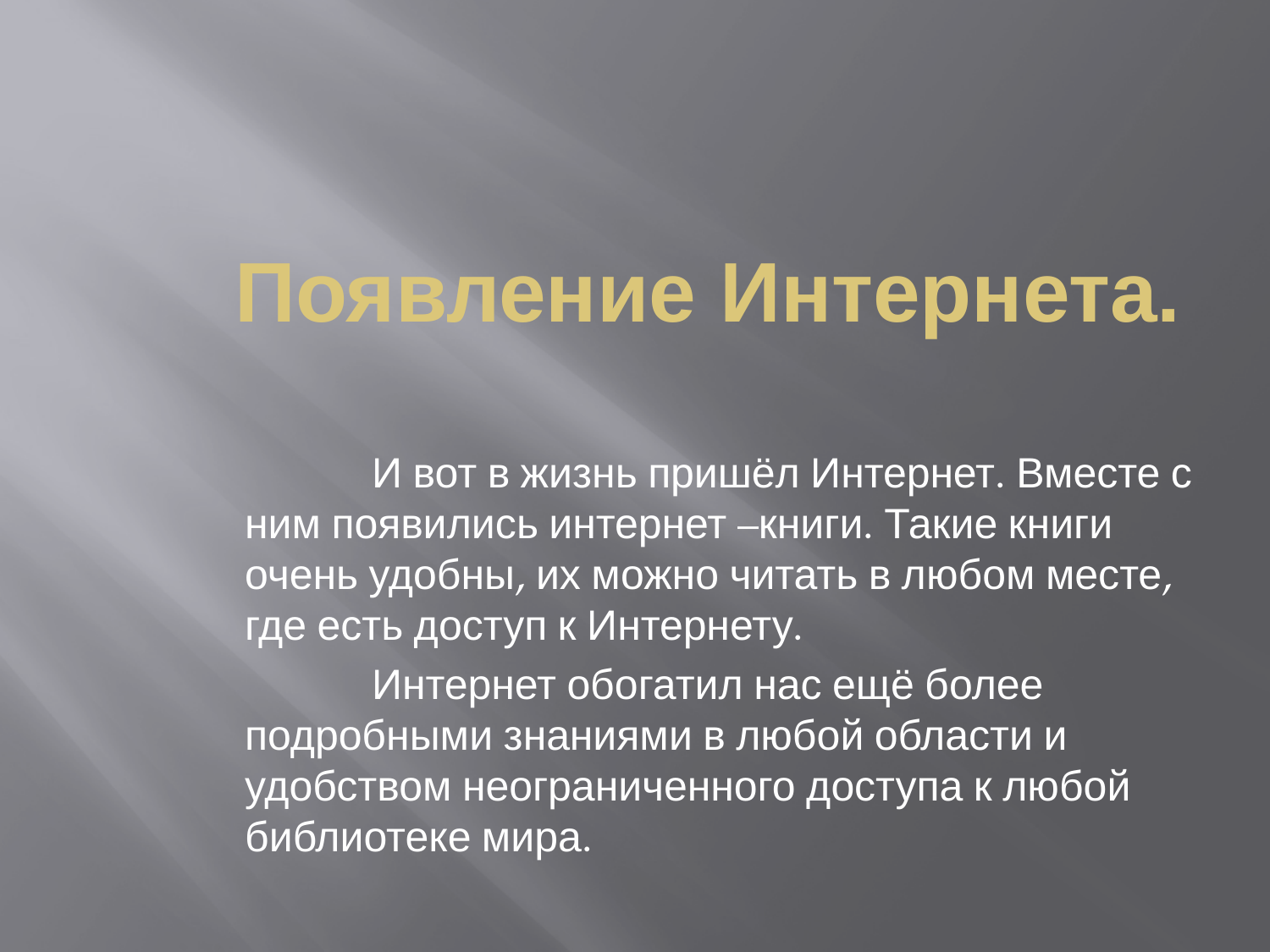

# Появление Интернета.

	И вот в жизнь пришёл Интернет. Вместе с ним появились интернет –книги. Такие книги очень удобны, их можно читать в любом месте, где есть доступ к Интернету.
	Интернет обогатил нас ещё более подробными знаниями в любой области и удобством неограниченного доступа к любой библиотеке мира.